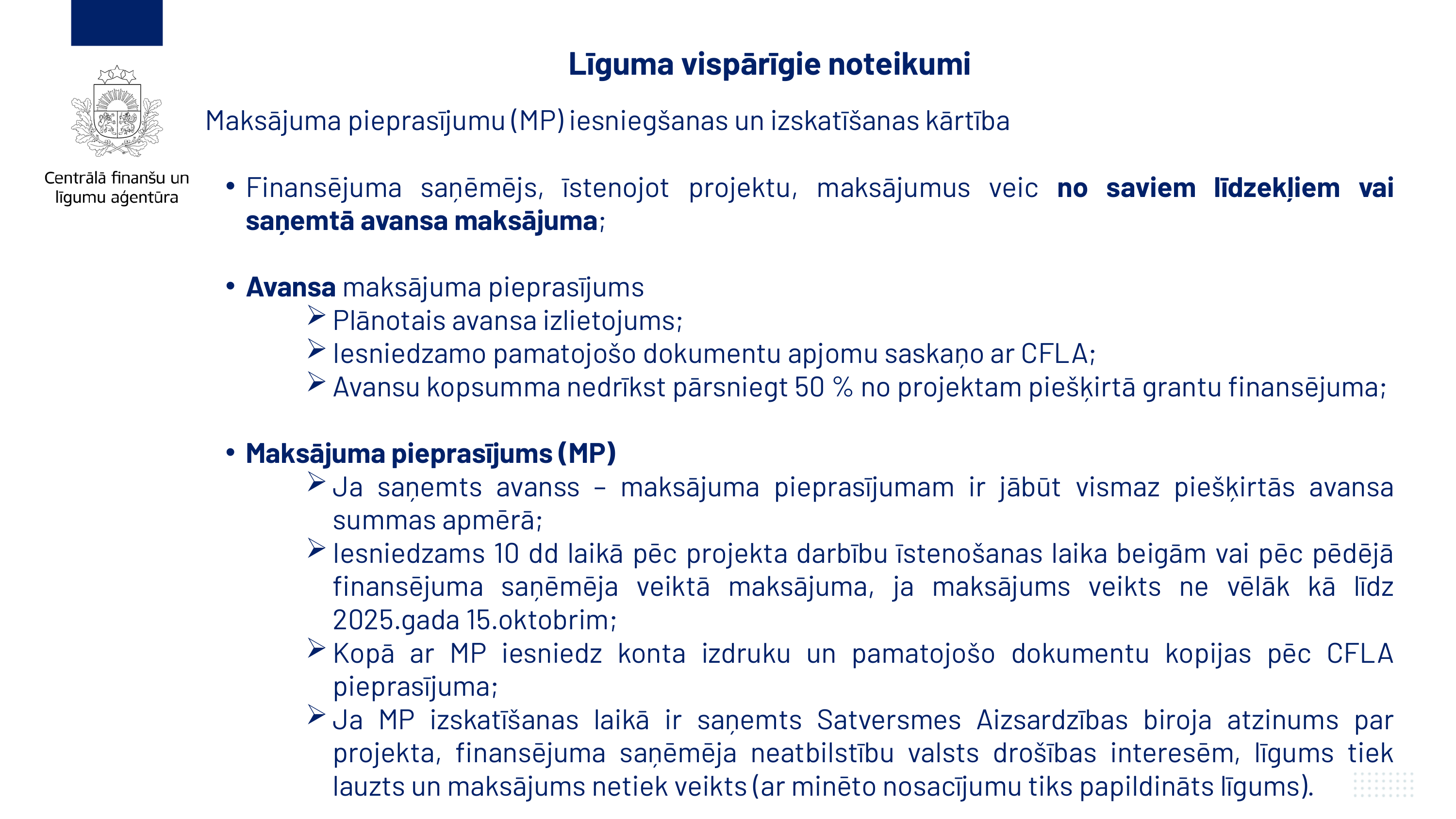

Līguma vispārīgie noteikumi

Maksājuma pieprasījumu (MP) iesniegšanas un izskatīšanas kārtība

Finansējuma saņēmējs, īstenojot projektu, maksājumus veic no saviem līdzekļiem vai saņemtā avansa maksājuma;

Avansa maksājuma pieprasījums
Plānotais avansa izlietojums;
Iesniedzamo pamatojošo dokumentu apjomu saskaņo ar CFLA;
Avansu kopsumma nedrīkst pārsniegt 50 % no projektam piešķirtā grantu finansējuma;

Maksājuma pieprasījums (MP)
Ja saņemts avanss – maksājuma pieprasījumam ir jābūt vismaz piešķirtās avansa summas apmērā;
Iesniedzams 10 dd laikā pēc projekta darbību īstenošanas laika beigām vai pēc pēdējā finansējuma saņēmēja veiktā maksājuma, ja maksājums veikts ne vēlāk kā līdz 2025.gada 15.oktobrim;
Kopā ar MP iesniedz konta izdruku un pamatojošo dokumentu kopijas pēc CFLA pieprasījuma;
Ja MP izskatīšanas laikā ir saņemts Satversmes Aizsardzības biroja atzinums par projekta, finansējuma saņēmēja neatbilstību valsts drošības interesēm, līgums tiek lauzts un maksājums netiek veikts (ar minēto nosacījumu tiks papildināts līgums).